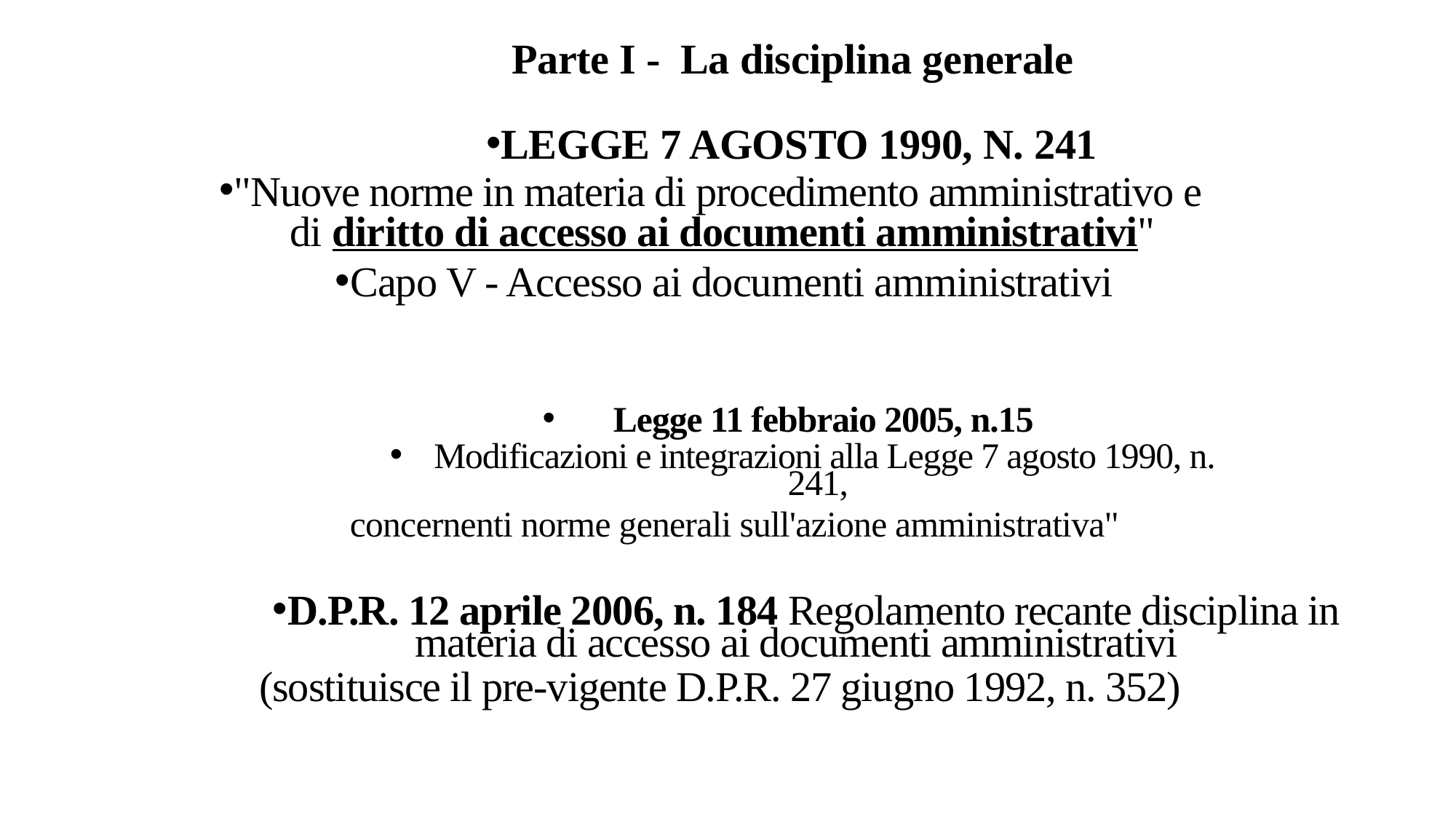

Parte I -  La disciplina generale

LEGGE 7 AGOSTO 1990, N. 241
"Nuove norme in materia di procedimento amministrativo e
di diritto di accesso ai documenti amministrativi"
Capo V - Accesso ai documenti amministrativi
Legge 11 febbraio 2005, n.15
Modificazioni e integrazioni alla Legge 7 agosto 1990, n. 241,
concernenti norme generali sull'azione amministrativa"

D.P.R. 12 aprile 2006, n. 184 Regolamento recante disciplina in materia di accesso ai documenti amministrativi
(sostituisce il pre-vigente D.P.R. 27 giugno 1992, n. 352)